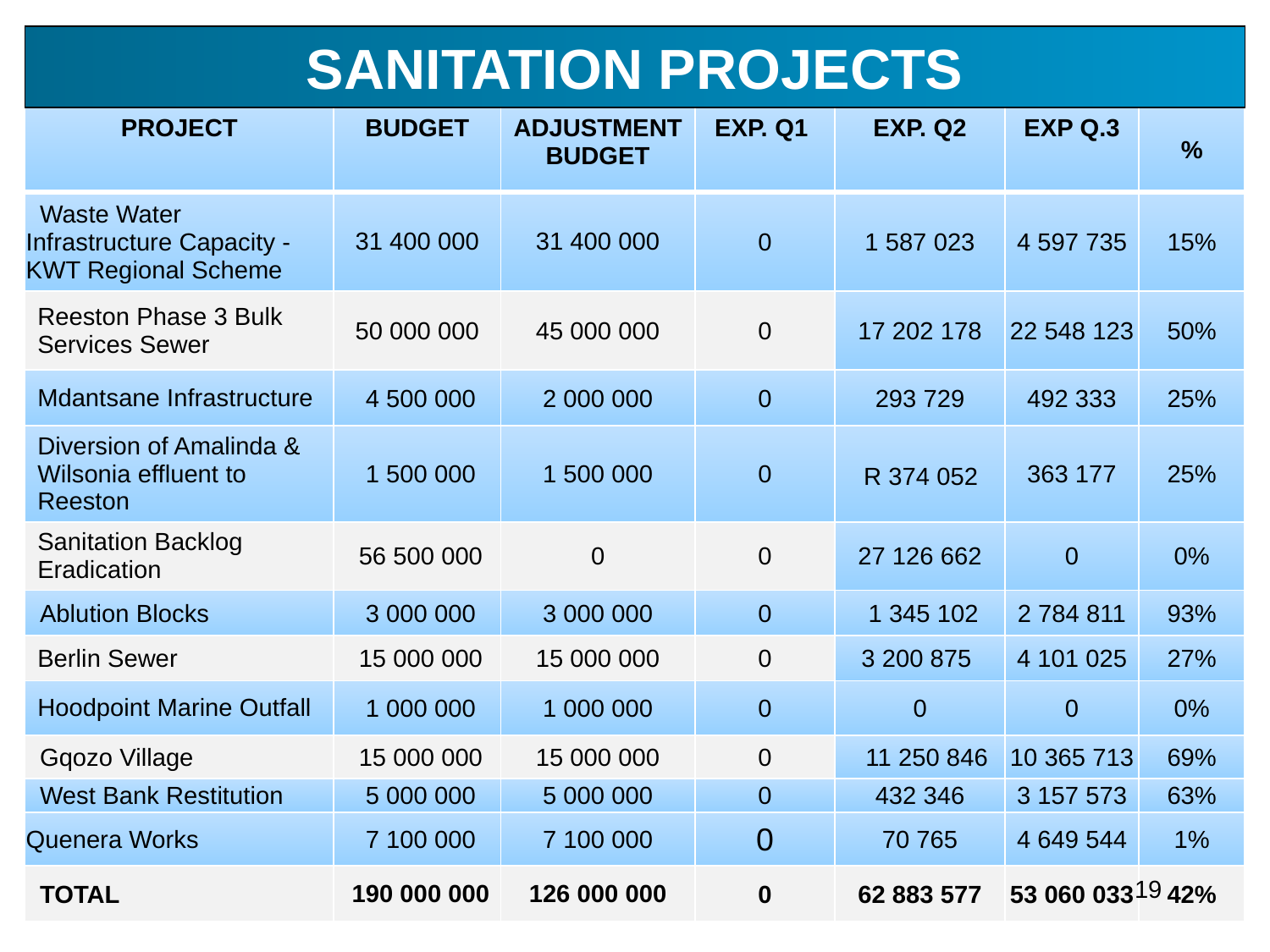

SANITATION PROJECTS
| PROJECT | BUDGET | ADJUSTMENT BUDGET | EXP. Q1 | EXP. Q2 | EXP Q.3 | % |
| --- | --- | --- | --- | --- | --- | --- |
| Waste Water Infrastructure Capacity - KWT Regional Scheme | 31 400 000 | 31 400 000 | 0 | 1 587 023 | 4 597 735 | 15% |
| Reeston Phase 3 Bulk Services Sewer | 50 000 000 | 45 000 000 | 0 | 17 202 178 | 22 548 123 | 50% |
| Mdantsane Infrastructure | 4 500 000 | 2 000 000 | 0 | 293 729 | 492 333 | 25% |
| Diversion of Amalinda & Wilsonia effluent to Reeston | 1 500 000 | 1 500 000 | 0 | R 374 052 | 363 177 | 25% |
| Sanitation Backlog Eradication | 56 500 000 | 0 | 0 | 27 126 662 | 0 | 0% |
| Ablution Blocks | 3 000 000 | 3 000 000 | 0 | 1 345 102 | 2 784 811 | 93% |
| Berlin Sewer | 15 000 000 | 15 000 000 | 0 | 3 200 875 | 4 101 025 | 27% |
| Hoodpoint Marine Outfall | 1 000 000 | 1 000 000 | 0 | 0 | 0 | 0% |
| Gqozo Village | 15 000 000 | 15 000 000 | 0 | 11 250 846 | 10 365 713 | 69% |
| West Bank Restitution | 5 000 000 | 5 000 000 | 0 | 432 346 | 3 157 573 | 63% |
| Quenera Works | 7 100 000 | 7 100 000 | 0 | 70 765 | 4 649 544 | 1% |
| TOTAL | 190 000 000 | 126 000 000 | 0 | 62 883 577 | 53 060 033 | 42% |
19